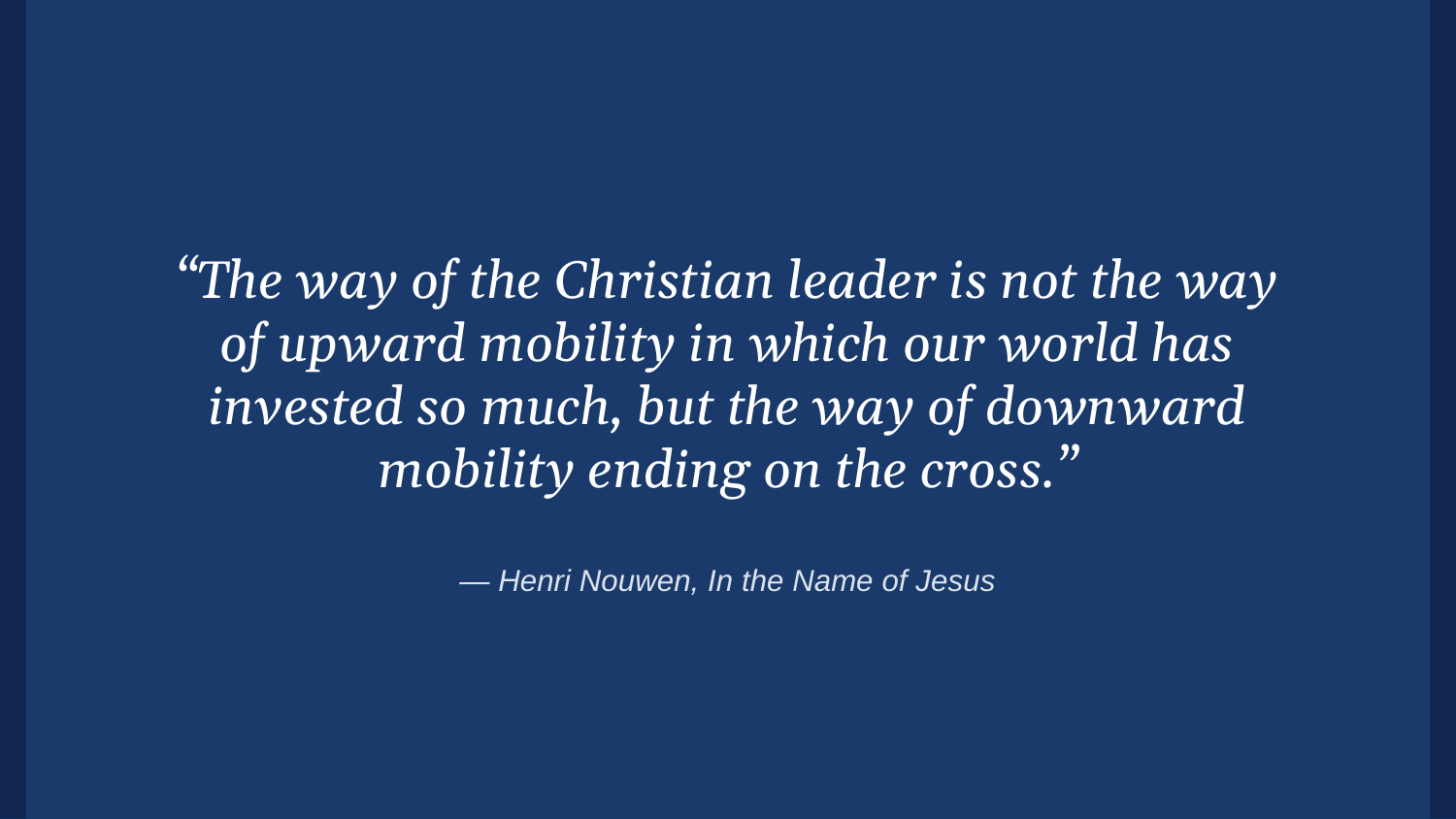

“The way of the Christian leader is not the way of upward mobility in which our world has invested so much, but the way of downward mobility ending on the cross.”

— Henri Nouwen, In the Name of Jesus